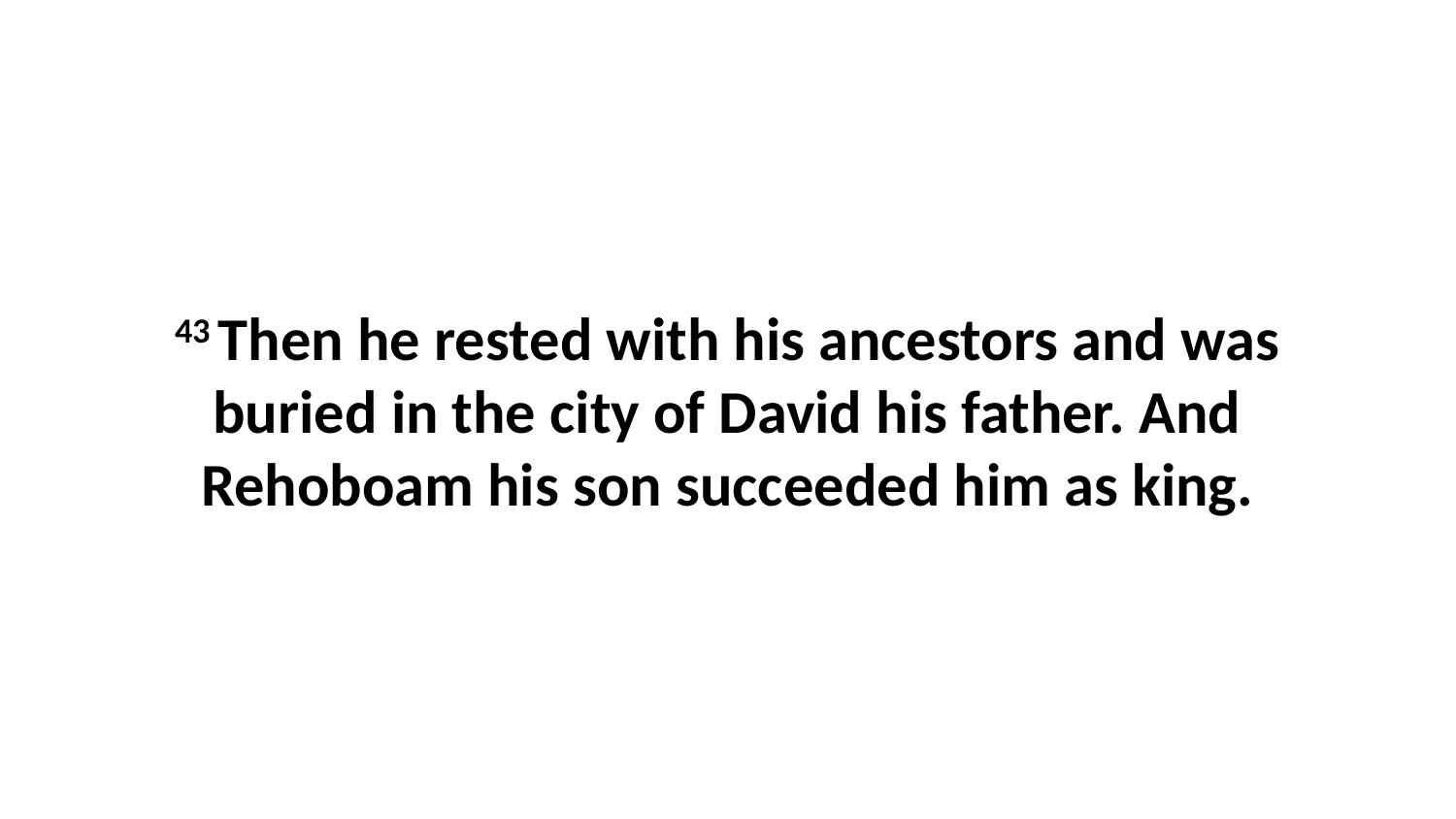

43 Then he rested with his ancestors and was buried in the city of David his father. And Rehoboam his son succeeded him as king.